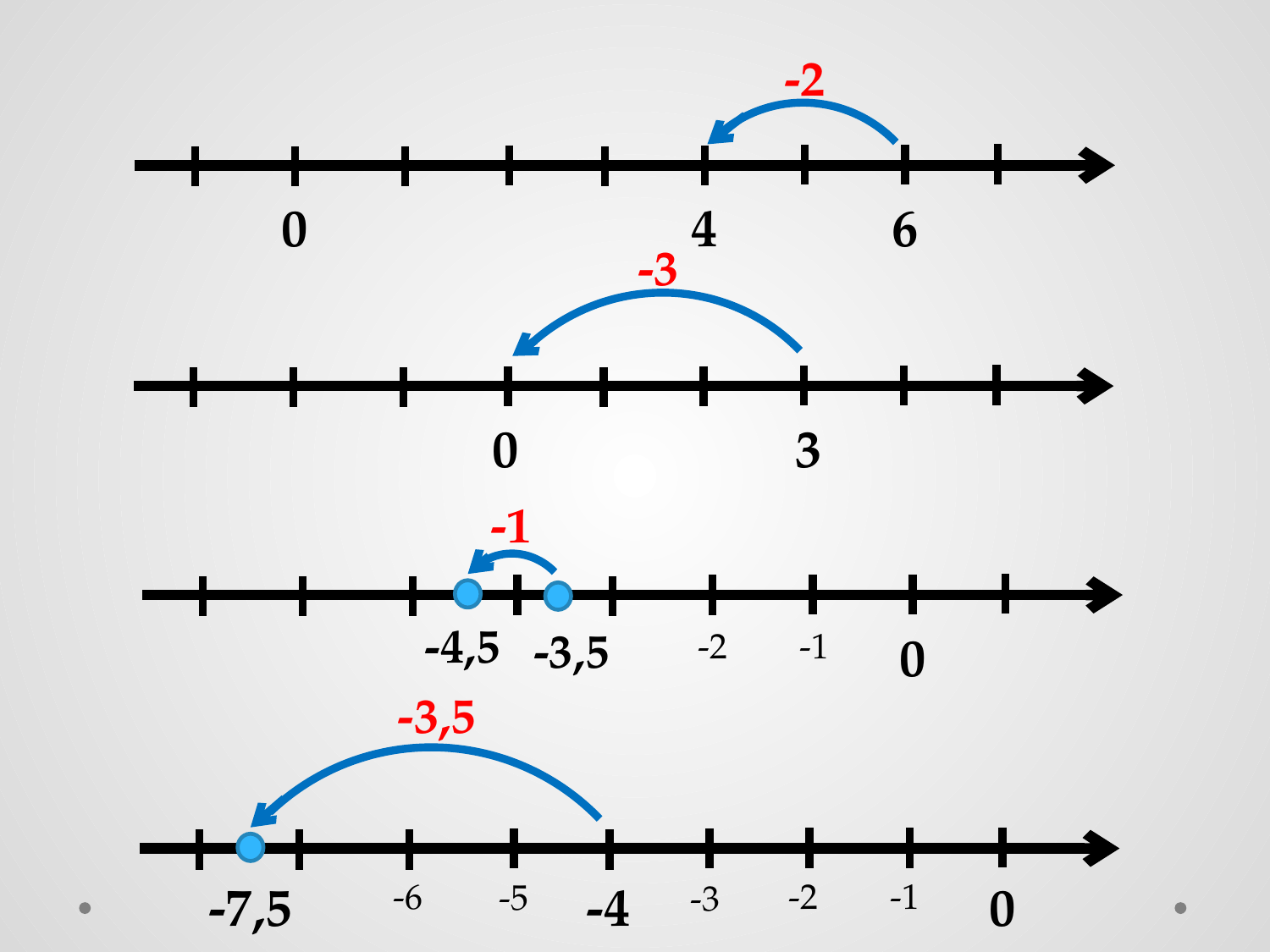

-2

0
4
6
-3

0
3
-1

-4,5
-3,5
-2
-1
0
-3,5

-7,5
-4
-1
0
-6
-2
-5
-3